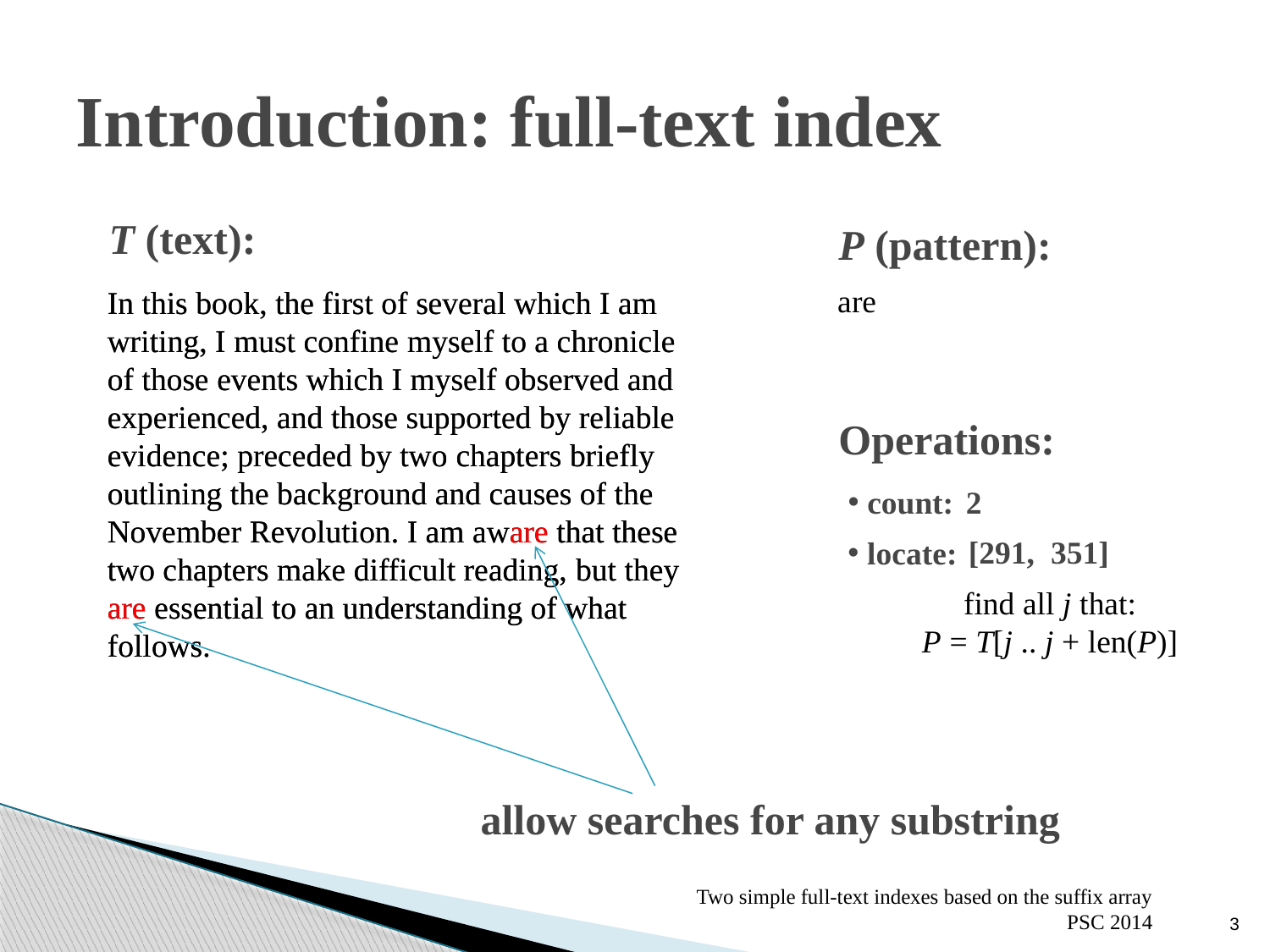

# Introduction: full-text index
T (text):
P (pattern):
are
In this book, the first of several which I am writing, I must confine myself to a chronicle of those events which I myself observed and experienced, and those supported by reliable evidence; preceded by two chapters briefly outlining the background and causes of the November Revolution. I am aware that these two chapters make difficult reading, but they are essential to an understanding of what follows.
In this book, the first of several which I am writing, I must confine myself to a chronicle of those events which I myself observed and experienced, and those supported by reliable evidence; preceded by two chapters briefly outlining the background and causes of the November Revolution. I am aware that these two chapters make difficult reading, but they are essential to an understanding of what follows.
Operations:
 count:
 2
[291,  351]
 locate:
find all j that:
P = T[j .. j + len(P)]
allow searches for any substring
Two simple full-text indexes based on the suffix array
PSC 2014
3